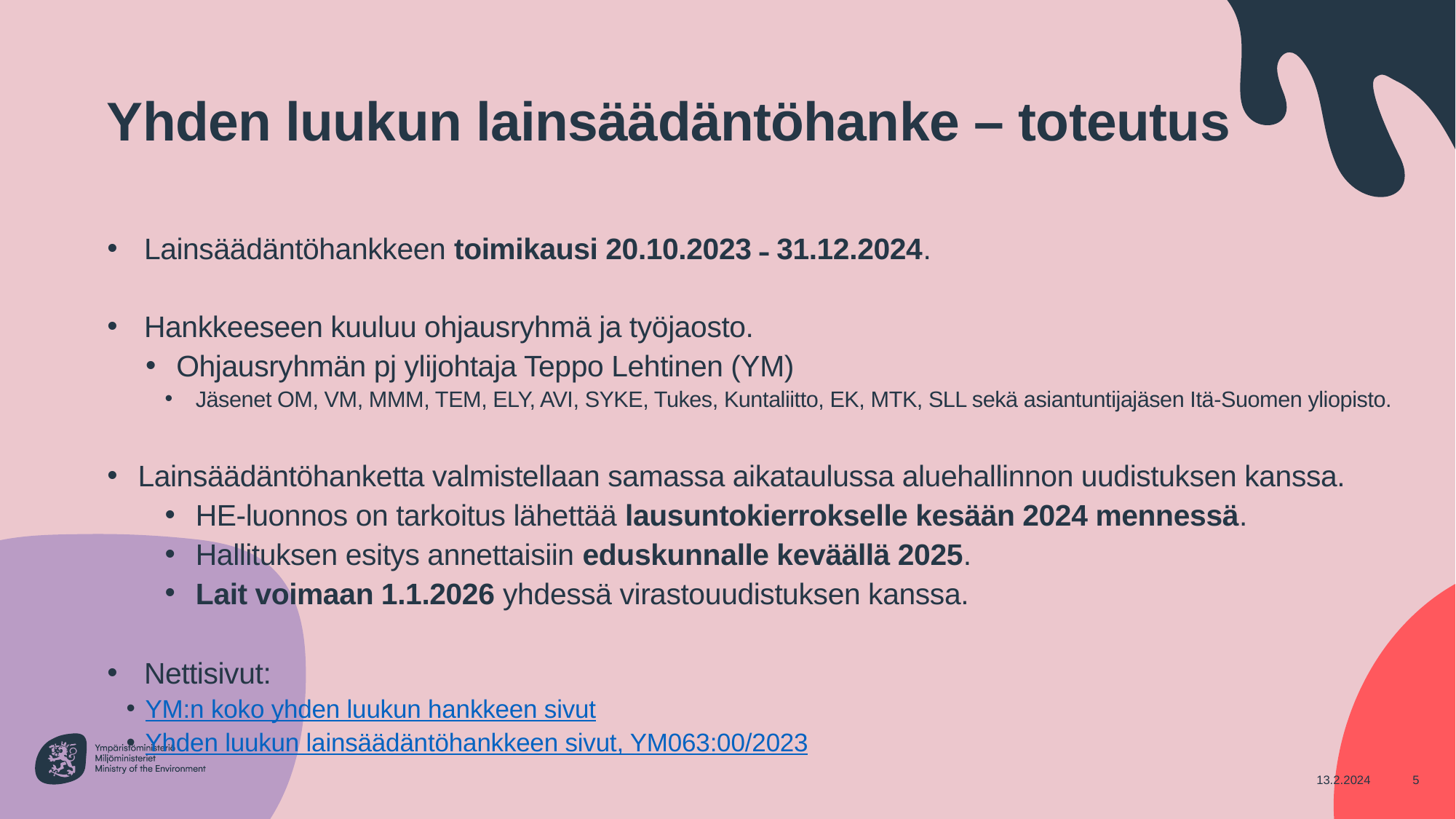

# Yhden luukun lainsäädäntöhanke – toteutus
Lainsäädäntöhankkeen toimikausi 20.10.2023 ˗ 31.12.2024.

Hankkeeseen kuuluu ohjausryhmä ja työjaosto.
Ohjausryhmän pj ylijohtaja Teppo Lehtinen (YM)
Jäsenet OM, VM, MMM, TEM, ELY, AVI, SYKE, Tukes, Kuntaliitto, EK, MTK, SLL sekä asiantuntijajäsen Itä-Suomen yliopisto.

Lainsäädäntöhanketta valmistellaan samassa aikataulussa aluehallinnon uudistuksen kanssa.
HE-luonnos on tarkoitus lähettää lausuntokierrokselle kesään 2024 mennessä.
Hallituksen esitys annettaisiin eduskunnalle keväällä 2025.
Lait voimaan 1.1.2026 yhdessä virastouudistuksen kanssa.

Nettisivut:
YM:n koko yhden luukun hankkeen sivut
Yhden luukun lainsäädäntöhankkeen sivut, YM063:00/2023

13.2.2024
5